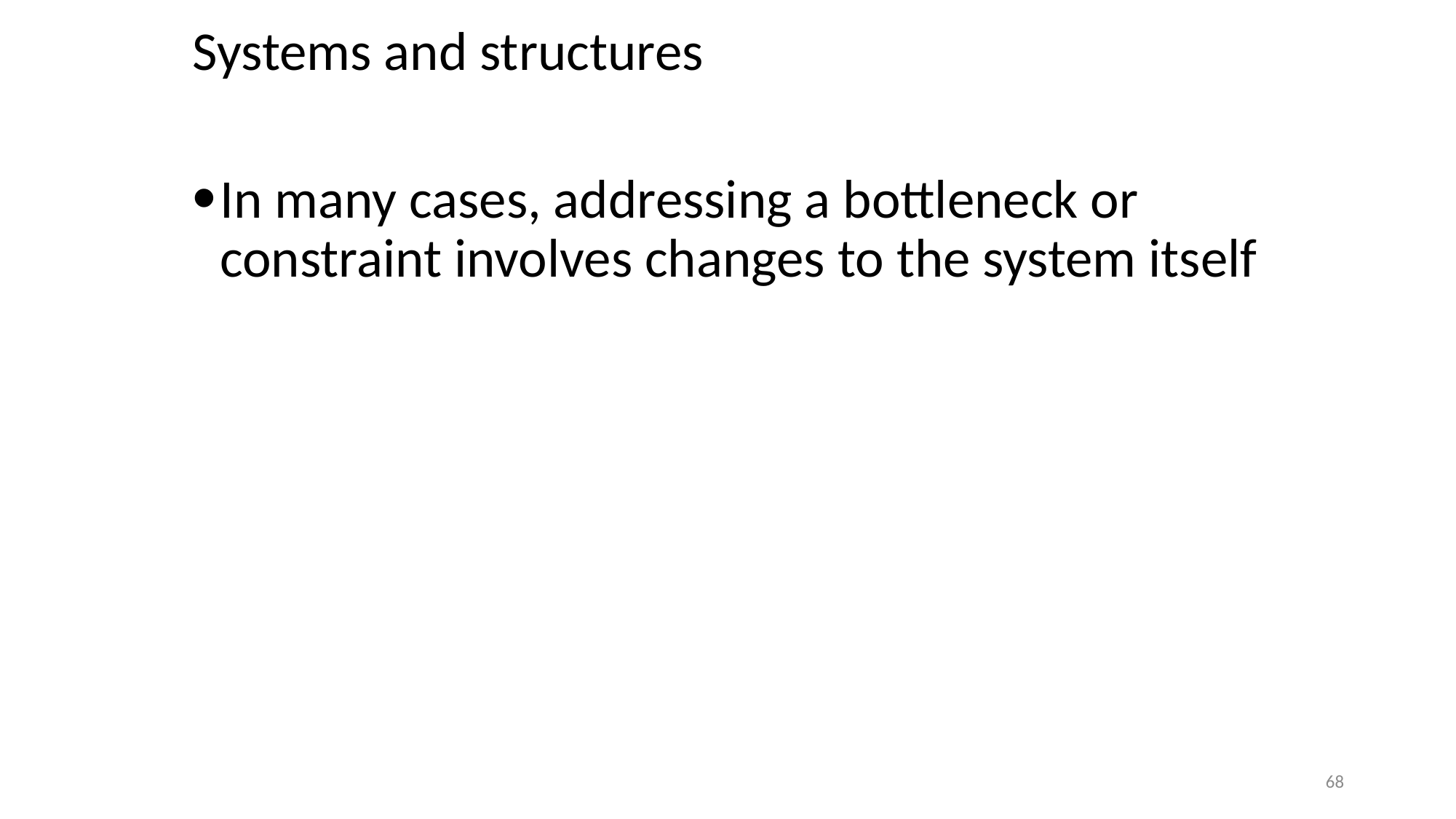

# Systems and structures

In many cases, addressing a bottleneck or constraint involves changes to the system itself

68